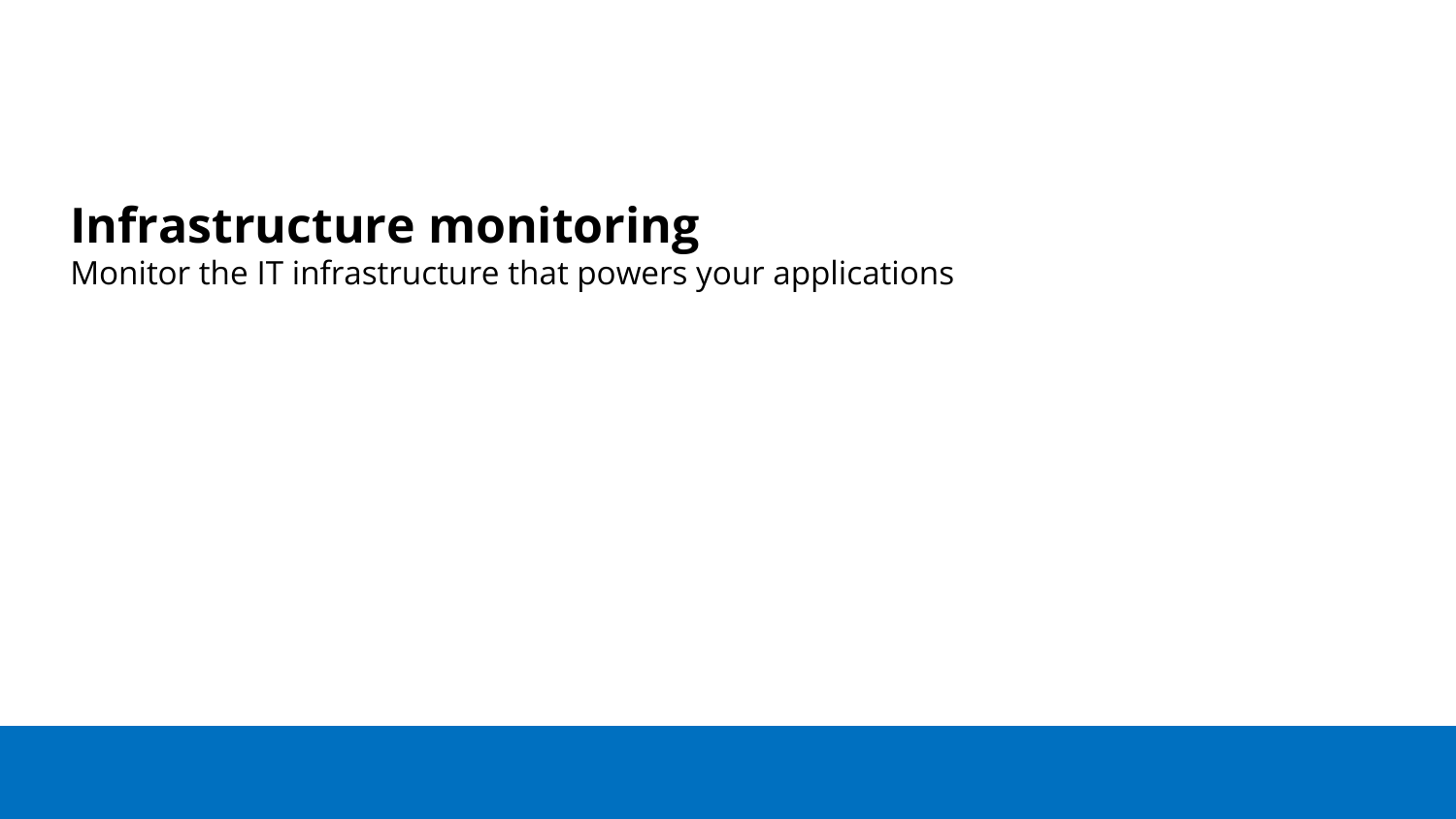

Infrastructure monitoring
Monitor the IT infrastructure that powers your applications